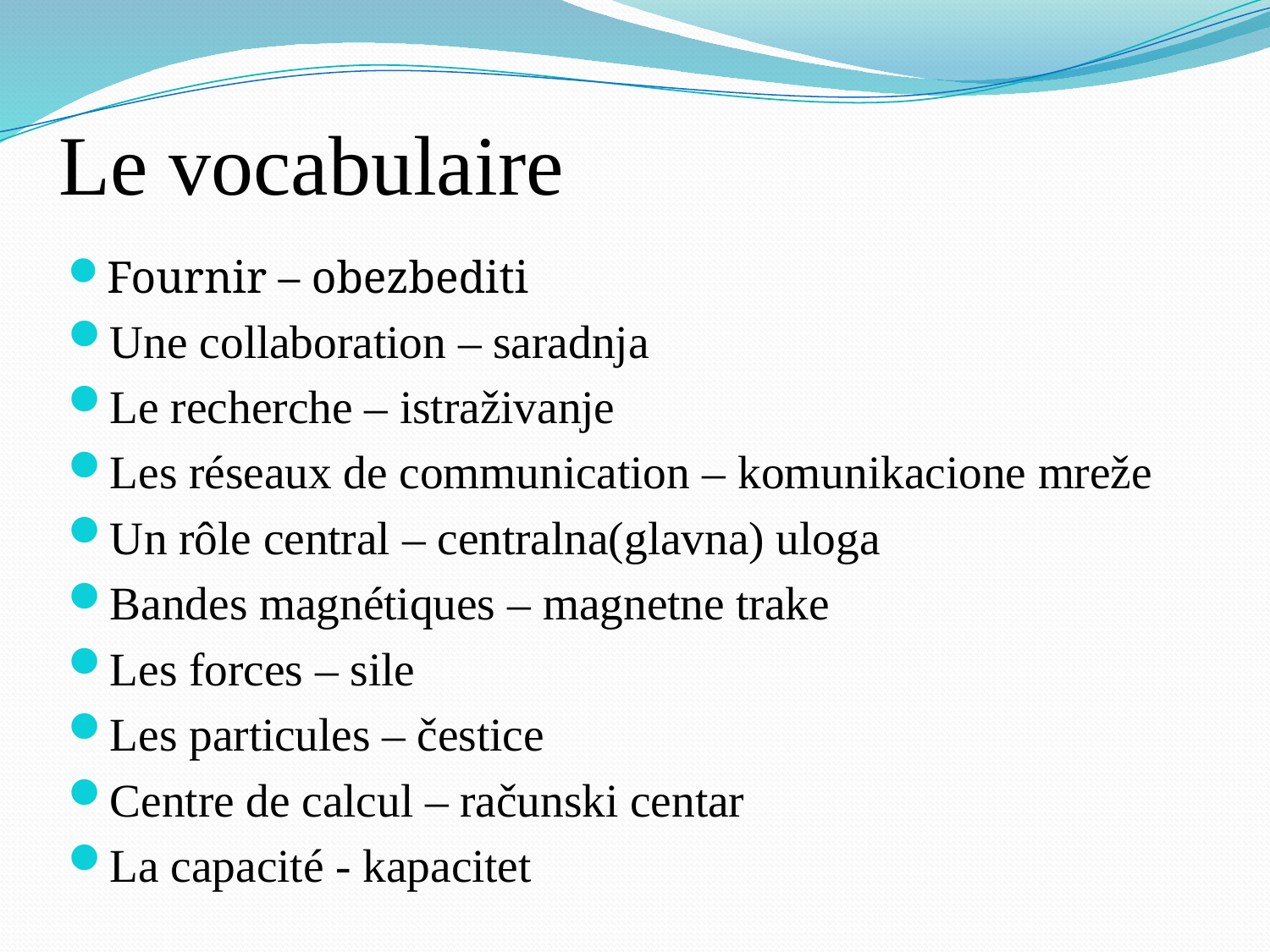

# Le vocabulaire
Fournir – obezbediti
Une collaboration – saradnja
Le recherche – istraživanje
Les réseaux de communication – komunikacione mreže
Un rôle central – centralna(glavna) uloga
Bandes magnétiques – magnetne trake
Les forces – sile
Les particules – čestice
Centre de calcul – računski centar
La capacité - kapacitet